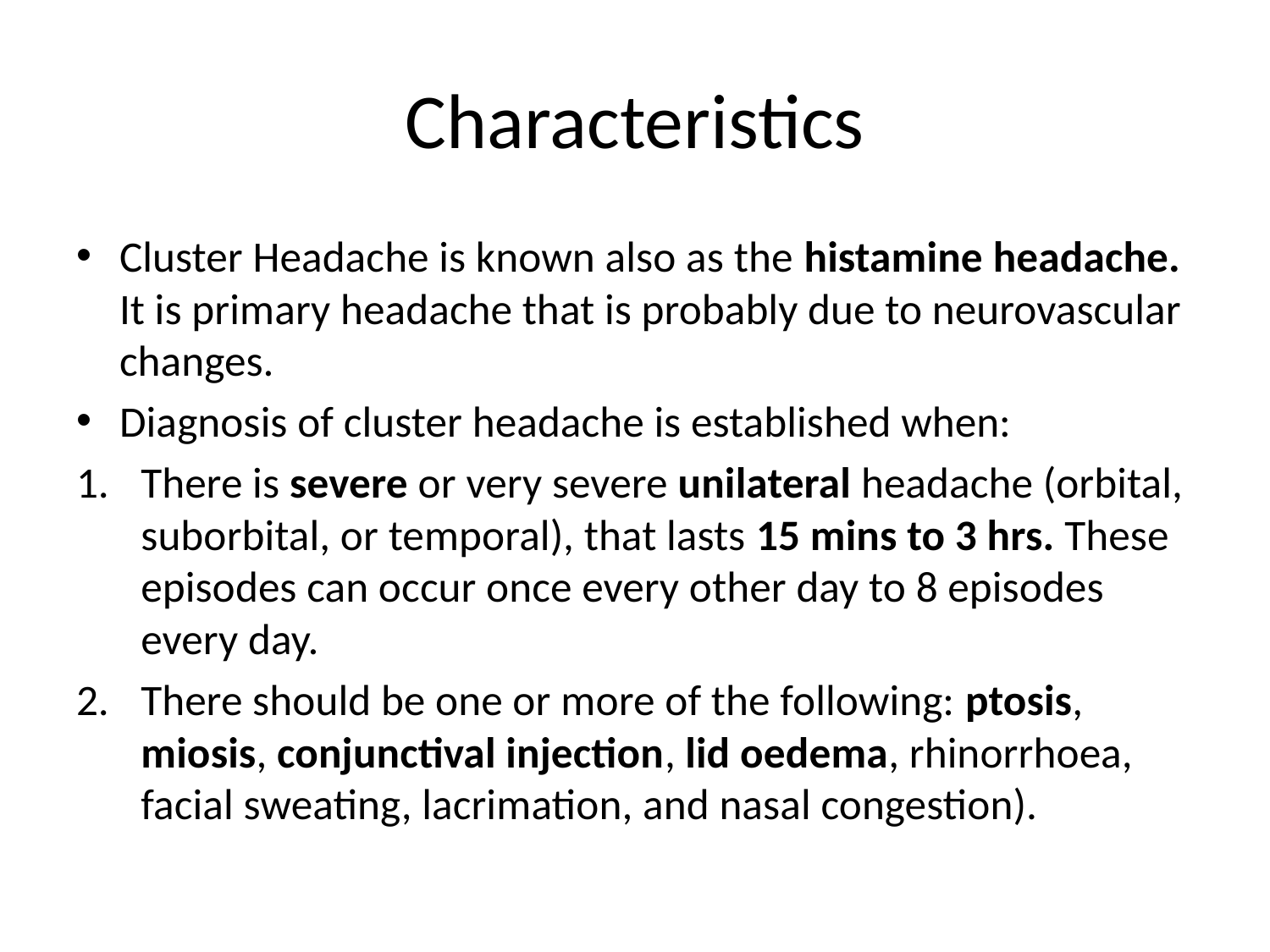

# Characteristics
Cluster Headache is known also as the histamine headache. It is primary headache that is probably due to neurovascular changes.
Diagnosis of cluster headache is established when:
There is severe or very severe unilateral headache (orbital, suborbital, or temporal), that lasts 15 mins to 3 hrs. These episodes can occur once every other day to 8 episodes every day.
There should be one or more of the following: ptosis, miosis, conjunctival injection, lid oedema, rhinorrhoea, facial sweating, lacrimation, and nasal congestion).